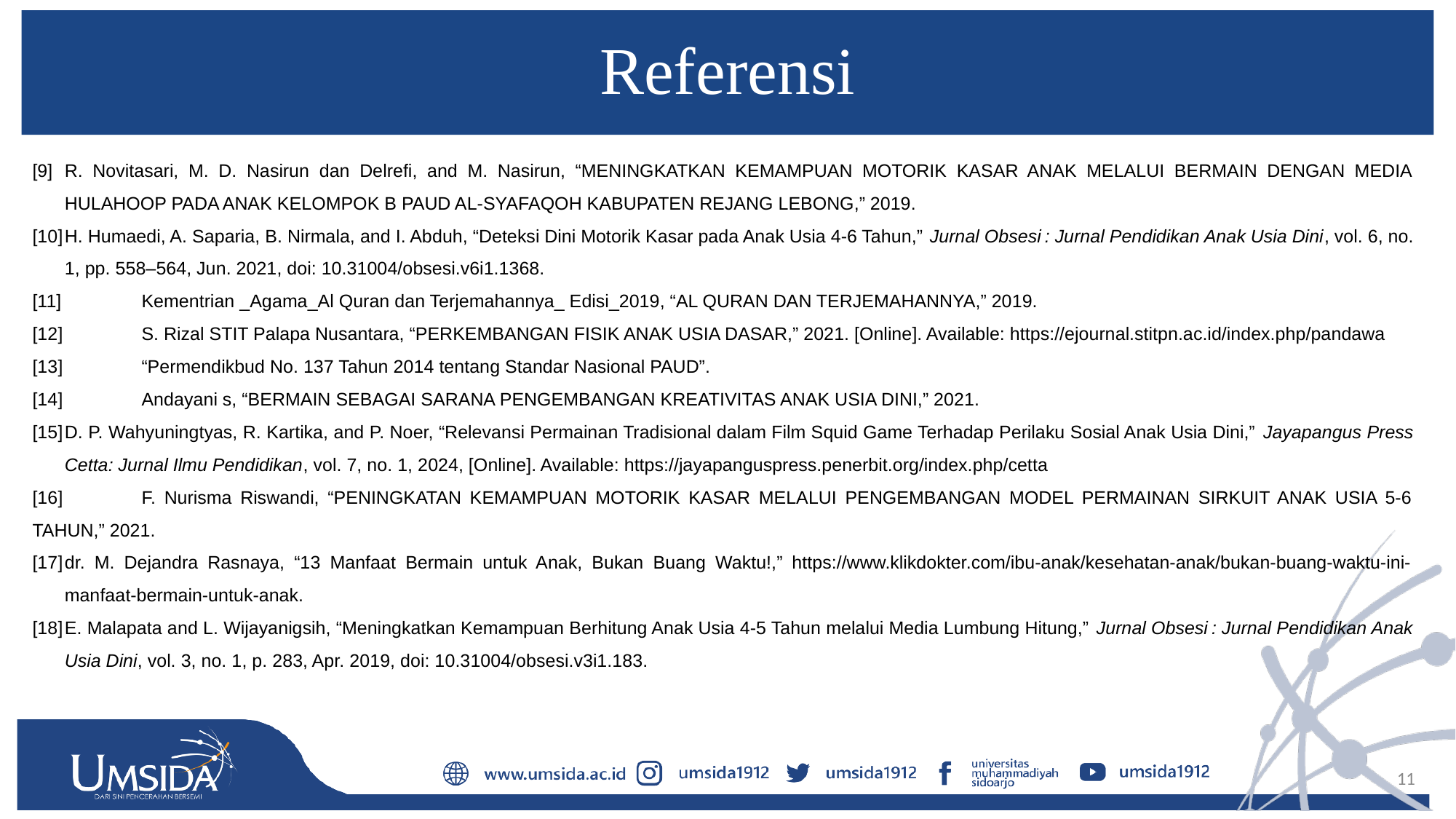

# Referensi
[9]	R. Novitasari, M. D. Nasirun dan Delrefi, and M. Nasirun, “MENINGKATKAN KEMAMPUAN MOTORIK KASAR ANAK MELALUI BERMAIN DENGAN MEDIA HULAHOOP PADA ANAK KELOMPOK B PAUD AL-SYAFAQOH KABUPATEN REJANG LEBONG,” 2019.
[10]	H. Humaedi, A. Saparia, B. Nirmala, and I. Abduh, “Deteksi Dini Motorik Kasar pada Anak Usia 4-6 Tahun,” Jurnal Obsesi : Jurnal Pendidikan Anak Usia Dini, vol. 6, no. 1, pp. 558–564, Jun. 2021, doi: 10.31004/obsesi.v6i1.1368.
[11]	Kementrian _Agama_Al Quran dan Terjemahannya_ Edisi_2019, “AL QURAN DAN TERJEMAHANNYA,” 2019.
[12]	S. Rizal STIT Palapa Nusantara, “PERKEMBANGAN FISIK ANAK USIA DASAR,” 2021. [Online]. Available: https://ejournal.stitpn.ac.id/index.php/pandawa
[13]	“Permendikbud No. 137 Tahun 2014 tentang Standar Nasional PAUD”.
[14]	Andayani s, “BERMAIN SEBAGAI SARANA PENGEMBANGAN KREATIVITAS ANAK USIA DINI,” 2021.
[15]	D. P. Wahyuningtyas, R. Kartika, and P. Noer, “Relevansi Permainan Tradisional dalam Film Squid Game Terhadap Perilaku Sosial Anak Usia Dini,” Jayapangus Press Cetta: Jurnal Ilmu Pendidikan, vol. 7, no. 1, 2024, [Online]. Available: https://jayapanguspress.penerbit.org/index.php/cetta
[16]	F. Nurisma Riswandi, “PENINGKATAN KEMAMPUAN MOTORIK KASAR MELALUI PENGEMBANGAN MODEL PERMAINAN SIRKUIT ANAK USIA 5-6 TAHUN,” 2021.
[17]	dr. M. Dejandra Rasnaya, “13 Manfaat Bermain untuk Anak, Bukan Buang Waktu!,” https://www.klikdokter.com/ibu-anak/kesehatan-anak/bukan-buang-waktu-ini-manfaat-bermain-untuk-anak.
[18]	E. Malapata and L. Wijayanigsih, “Meningkatkan Kemampuan Berhitung Anak Usia 4-5 Tahun melalui Media Lumbung Hitung,” Jurnal Obsesi : Jurnal Pendidikan Anak Usia Dini, vol. 3, no. 1, p. 283, Apr. 2019, doi: 10.31004/obsesi.v3i1.183.